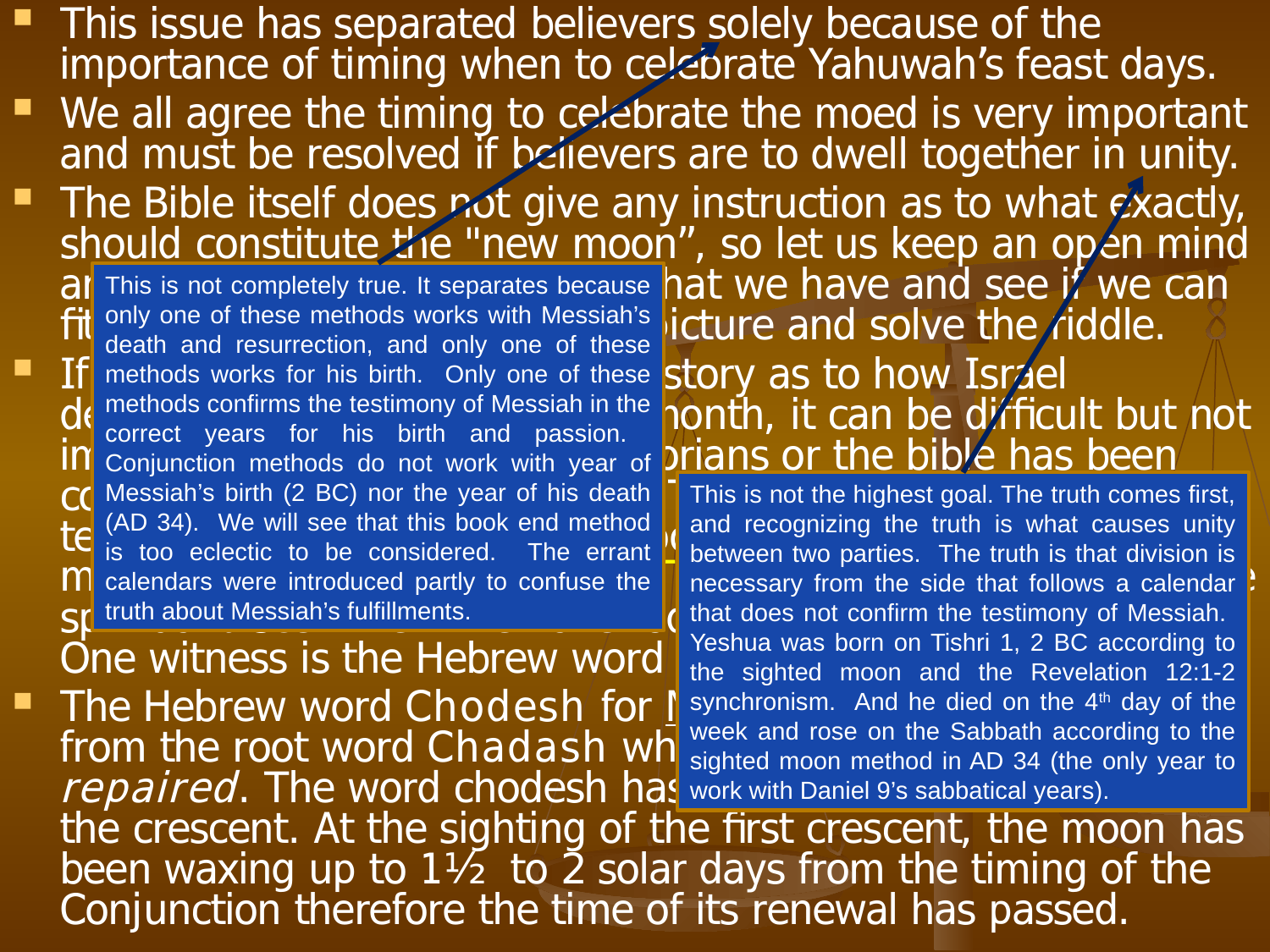

This issue has separated believers solely because of the importance of timing when to celebrate Yahuwah’s feast days.
We all agree the timing to celebrate the moed is very important and must be resolved if believers are to dwell together in unity.
The Bible itself does not give any instruction as to what exactly, should constitute the "new moon”, so let us keep an open mind and look at all the puzzle parts that we have and see if we can fit them all together for a clear picture and solve the riddle.
If we try to draw from Biblical history as to how Israel determined the first day of the month, it can be difficult but not impossible, because neither historians or the bible has been completely clear on the subject. There is certainly NO Biblical text mentioning the Crescent Moon as the beginning of the month, but we will take the WITNESSES we have, and use the spiritual discernment we have today to confirm what is truth. One witness is the Hebrew word Chodesh.
The Hebrew word Chodesh for MONTH or New Moon comes from the root word Chadash which means to be renewed, or repaired. The word chodesh has nothing to do with sighting the crescent. At the sighting of the first crescent, the moon has been waxing up to 1½  to 2 solar days from the timing of the Conjunction therefore the time of its renewal has passed.

This is not completely true. It separates because only one of these methods works with Messiah’s death and resurrection, and only one of these methods works for his birth.  Only one of these methods confirms the testimony of Messiah in the correct years for his birth and passion.  Conjunction methods do not work with year of Messiah’s birth (2 BC) nor the year of his death (AD 34).  We will see that this book end method is too eclectic to be considered.  The errant calendars were introduced partly to confuse the truth about Messiah’s fulfillments.
This is not the highest goal. The truth comes first, and recognizing the truth is what causes unity between two parties.  The truth is that division is necessary from the side that follows a calendar that does not confirm the testimony of Messiah.  Yeshua was born on Tishri 1, 2 BC according to the sighted moon and the Revelation 12:1-2 synchronism.  And he died on the 4th day of the week and rose on the Sabbath according to the sighted moon method in AD 34 (the only year to work with Daniel 9’s sabbatical years).